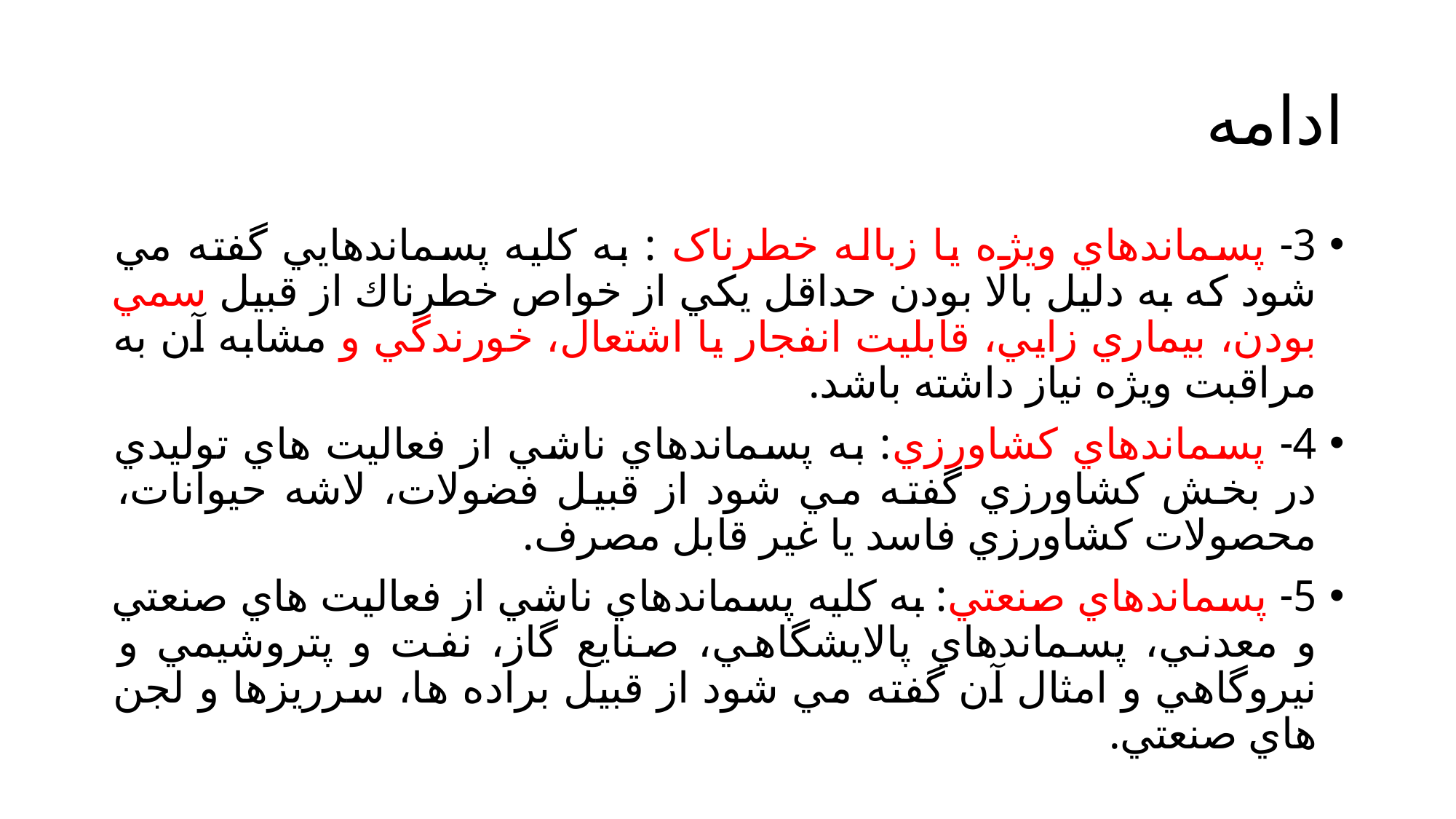

# ادامه
3- پسماندهاي ويژه یا زباله خطرناک : به كليه پسماندهايي گفته مي شود كه به دليل بالا بودن حداقل يكي از خواص خطرناك از قبيل سمي بودن، بيماري زايي، قابليت انفجار يا اشتعال، خورندگي و مشابه آن به مراقبت ويژه نياز داشته باشد.
4- پسماندهاي كشاورزي: به پسماندهاي ناشي از فعاليت هاي توليدي در بخش كشاورزي گفته مي شود از قبيل فضولات، لاشه حيوانات، محصولات كشاورزي فاسد يا غير قابل مصرف.
5- پسماندهاي صنعتي: به كليه پسماندهاي ناشي از فعاليت هاي صنعتي و معدني، پسماندهاي پالايشگاهي، صنايع گاز، نفت و پتروشيمي و نيروگاهي و امثال آن گفته مي شود از قبيل براده ها، سرريزها و لجن هاي صنعتي.